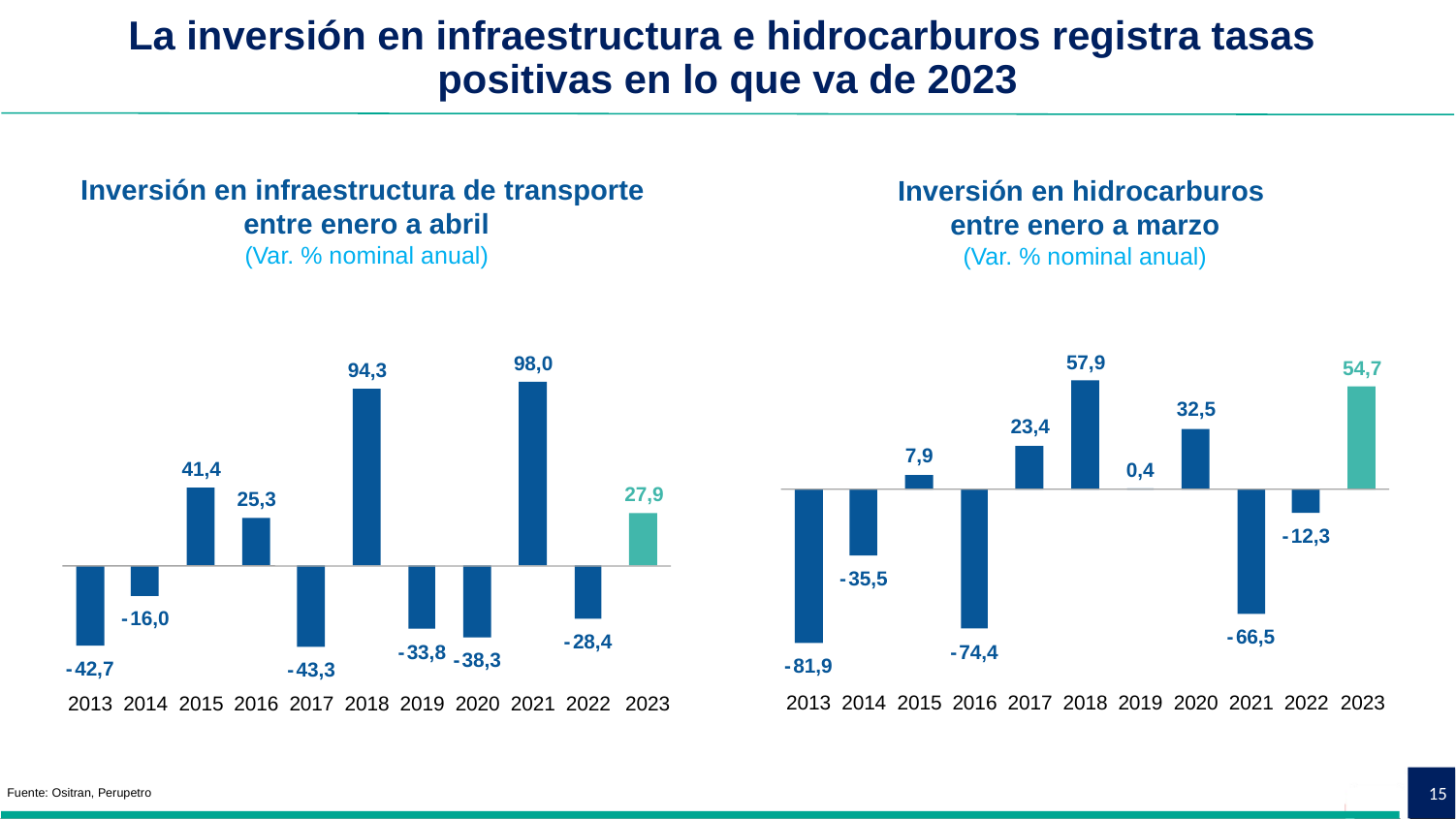

La inversión en infraestructura e hidrocarburos registra tasas
positivas en lo que va de 2023
Inversión en infraestructura de transporte
entre enero a abril
(Var. % nominal anual)
Inversión en hidrocarburos
entre enero a marzo
(Var. % nominal anual)

57,9
54,7

32,5
23,4
7,9
0,4

-
12,3
-
35,5
-
66,5
-
74,4
-
81,9
2013
2014
2015
2016
2017
2018
2019
2020
2021
2022
2023

98,0
94,3

41,4
27,9
25,3

-
16,0
-
28,4
-
33,8
-
38,3
-
42,7
-
43,3
2013
2014
2015
2016
2017
2018
2019
2020
2021
2022
2023

15
Fuente: Ositran, Perupetro